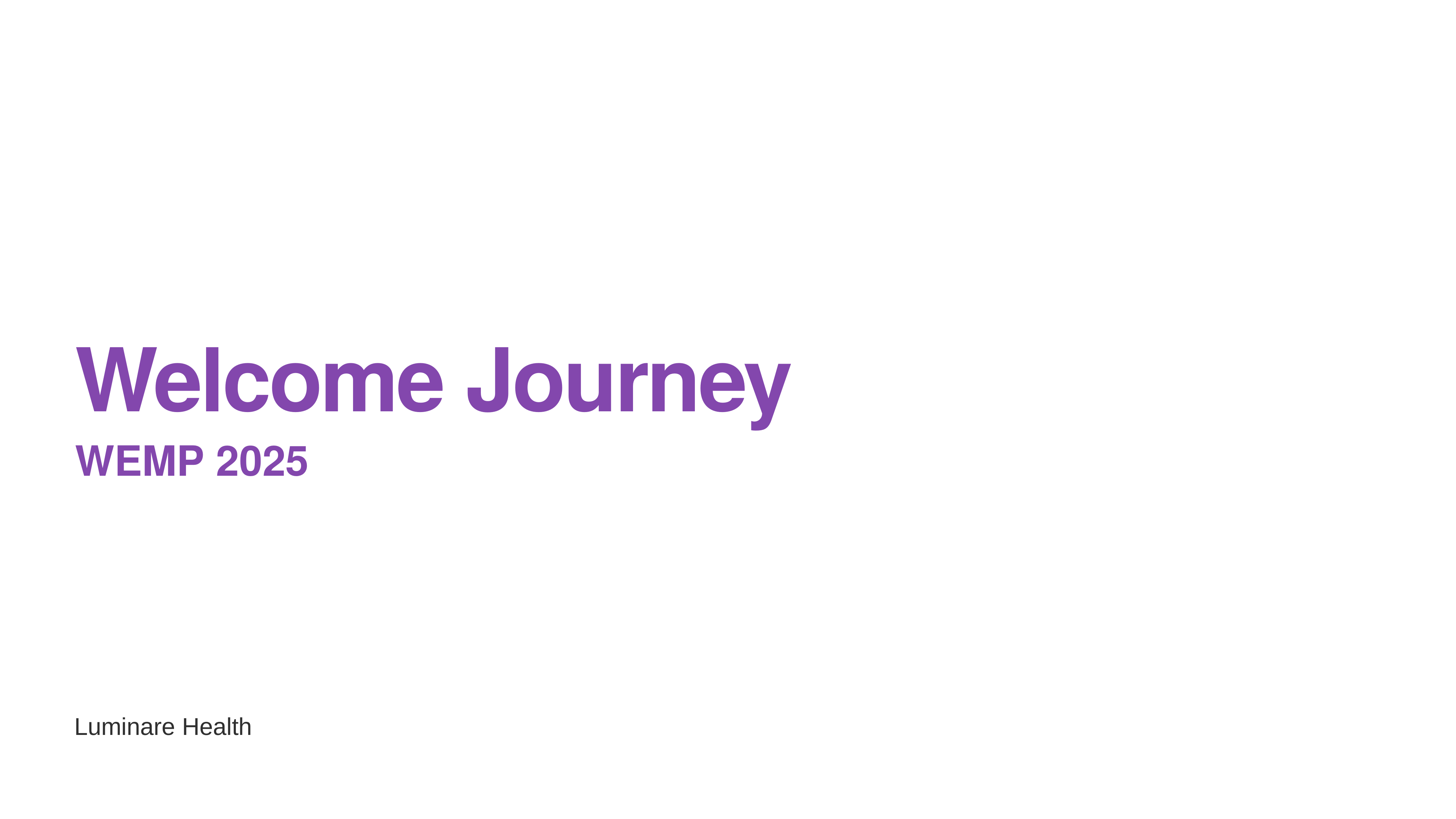

# Welcome Journey
WEMP 2025

Luminare Health